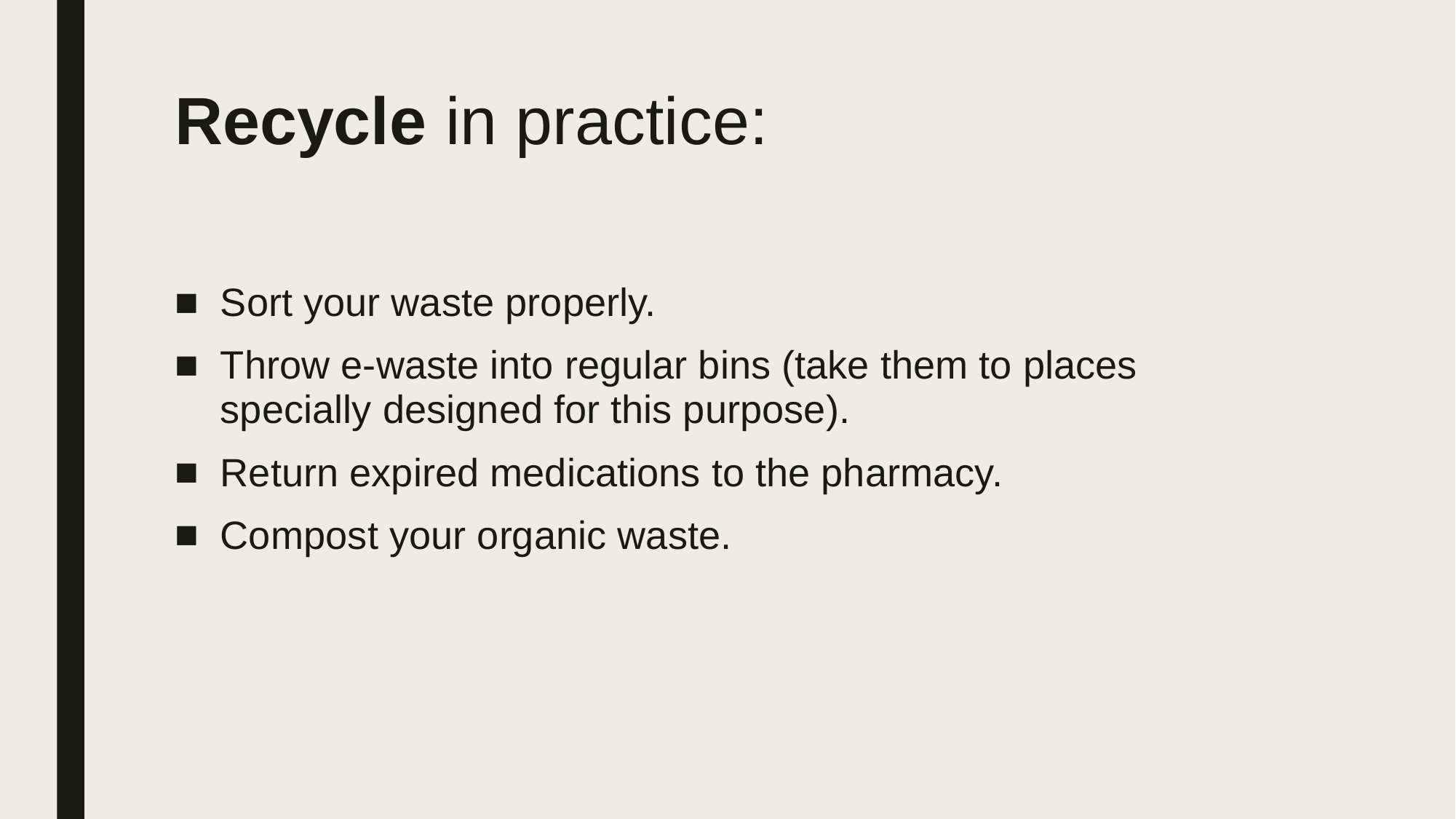

# Recycle in practice:
Sort your waste properly.
Throw e-waste into regular bins (take them to places specially designed for this purpose).
Return expired medications to the pharmacy.
Compost your organic waste.